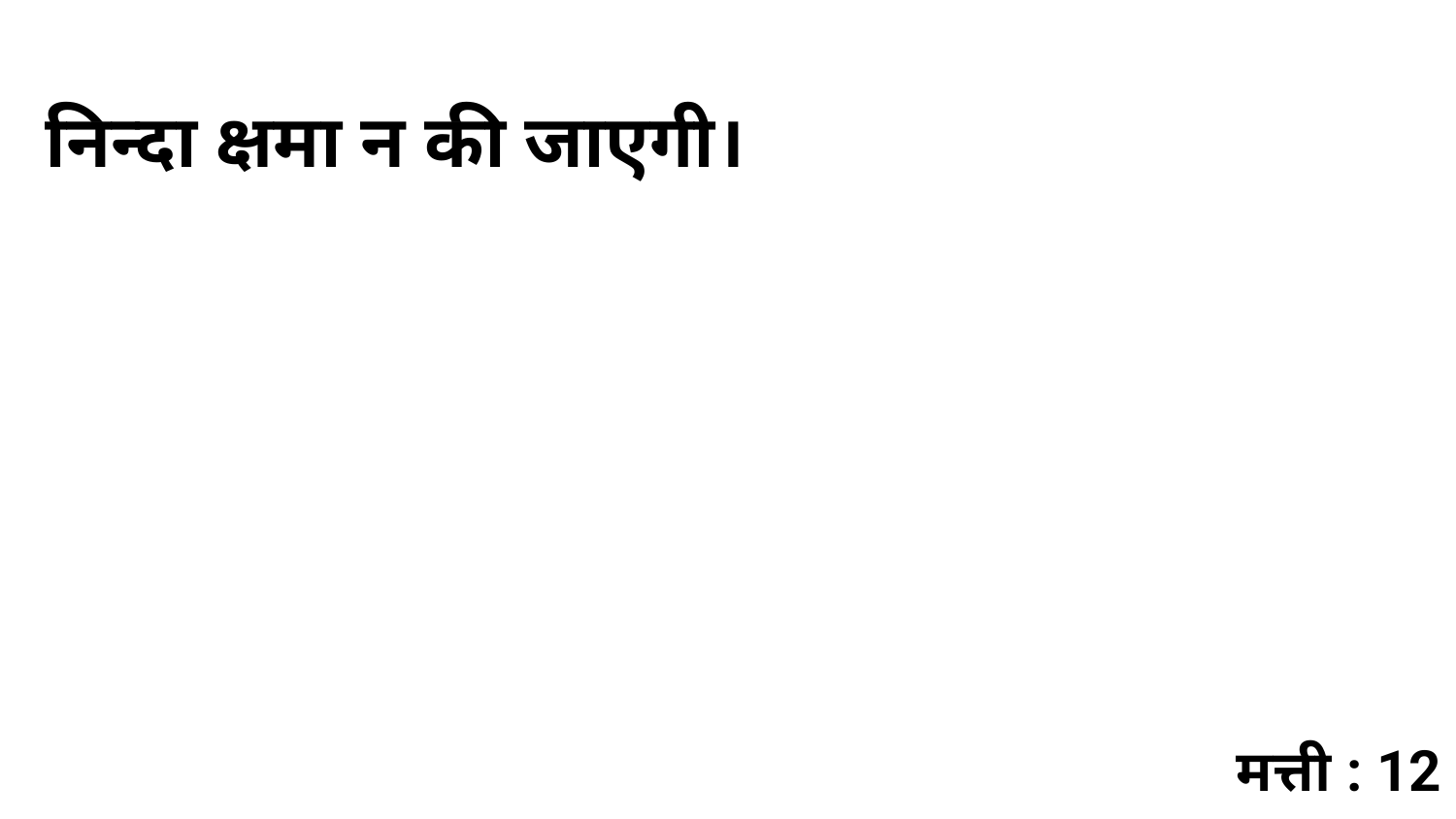

निन्दा क्षमा न की जाएगी।
मत्ती : 12